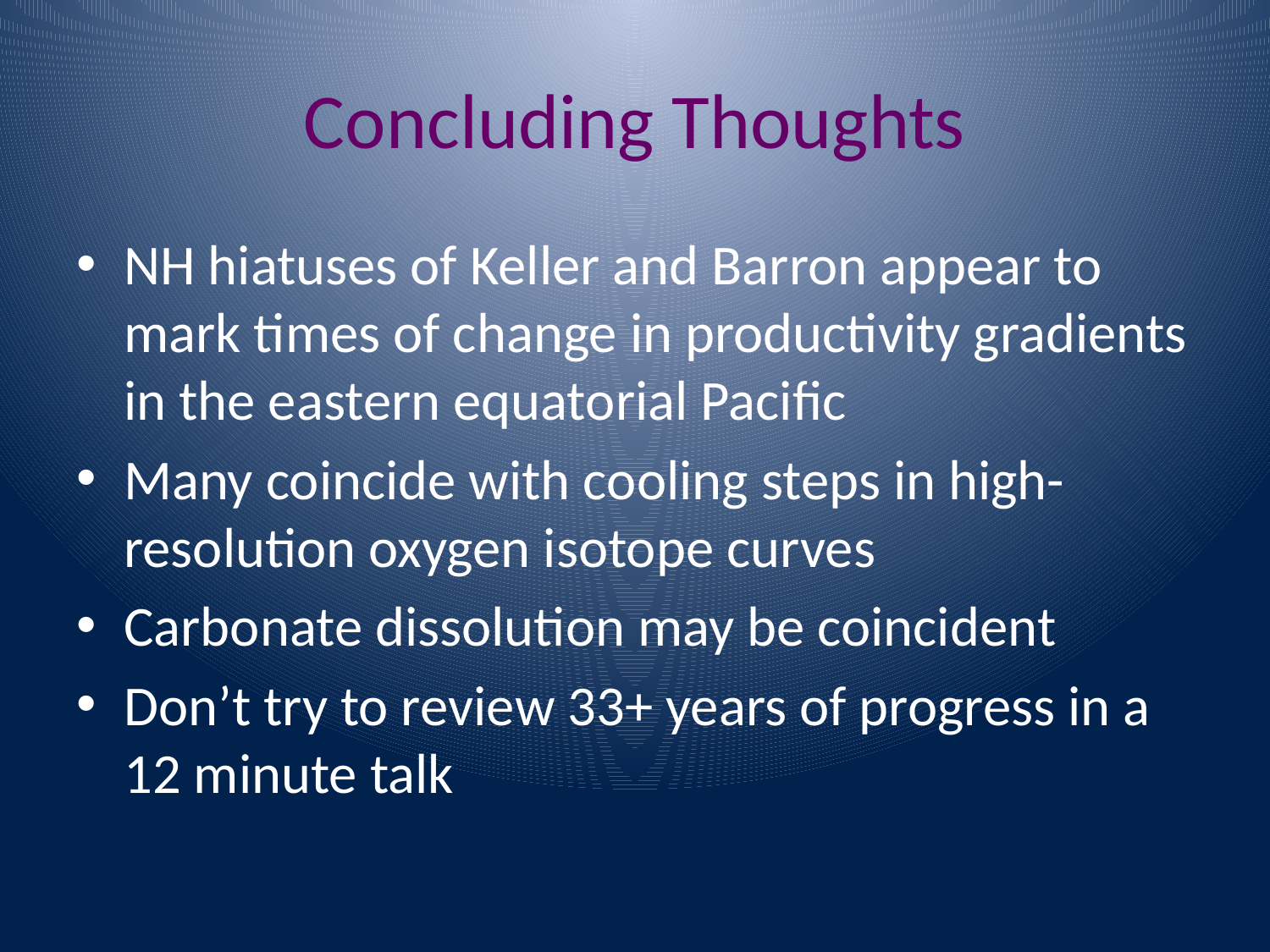

# Concluding Thoughts
NH hiatuses of Keller and Barron appear to mark times of change in productivity gradients in the eastern equatorial Pacific
Many coincide with cooling steps in high-resolution oxygen isotope curves
Carbonate dissolution may be coincident
Don’t try to review 33+ years of progress in a 12 minute talk